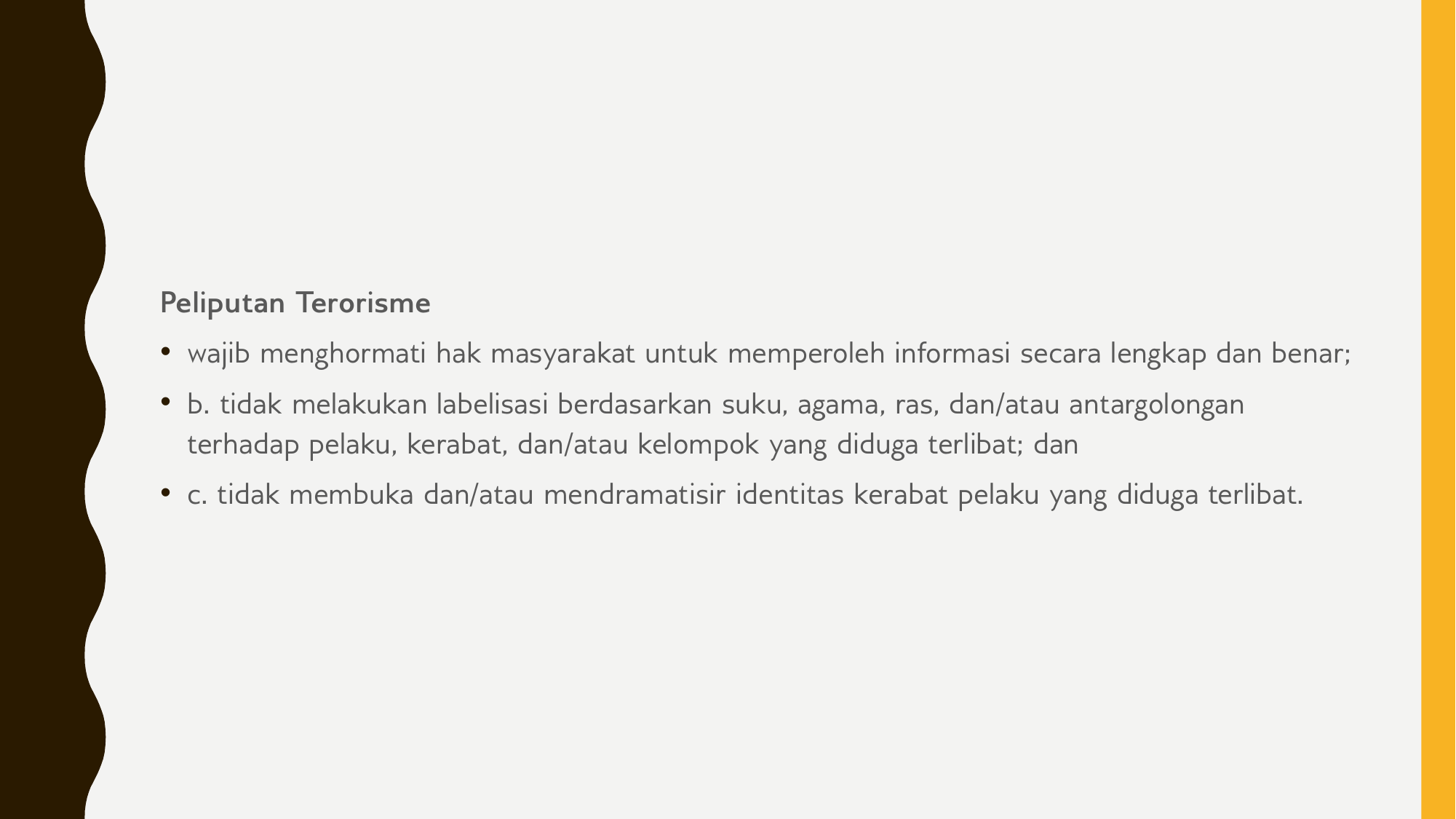

#
Peliputan Terorisme
wajib menghormati hak masyarakat untuk memperoleh informasi secara lengkap dan benar;
b. tidak melakukan labelisasi berdasarkan suku, agama, ras, dan/atau antargolongan terhadap pelaku, kerabat, dan/atau kelompok yang diduga terlibat; dan
c. tidak membuka dan/atau mendramatisir identitas kerabat pelaku yang diduga terlibat.